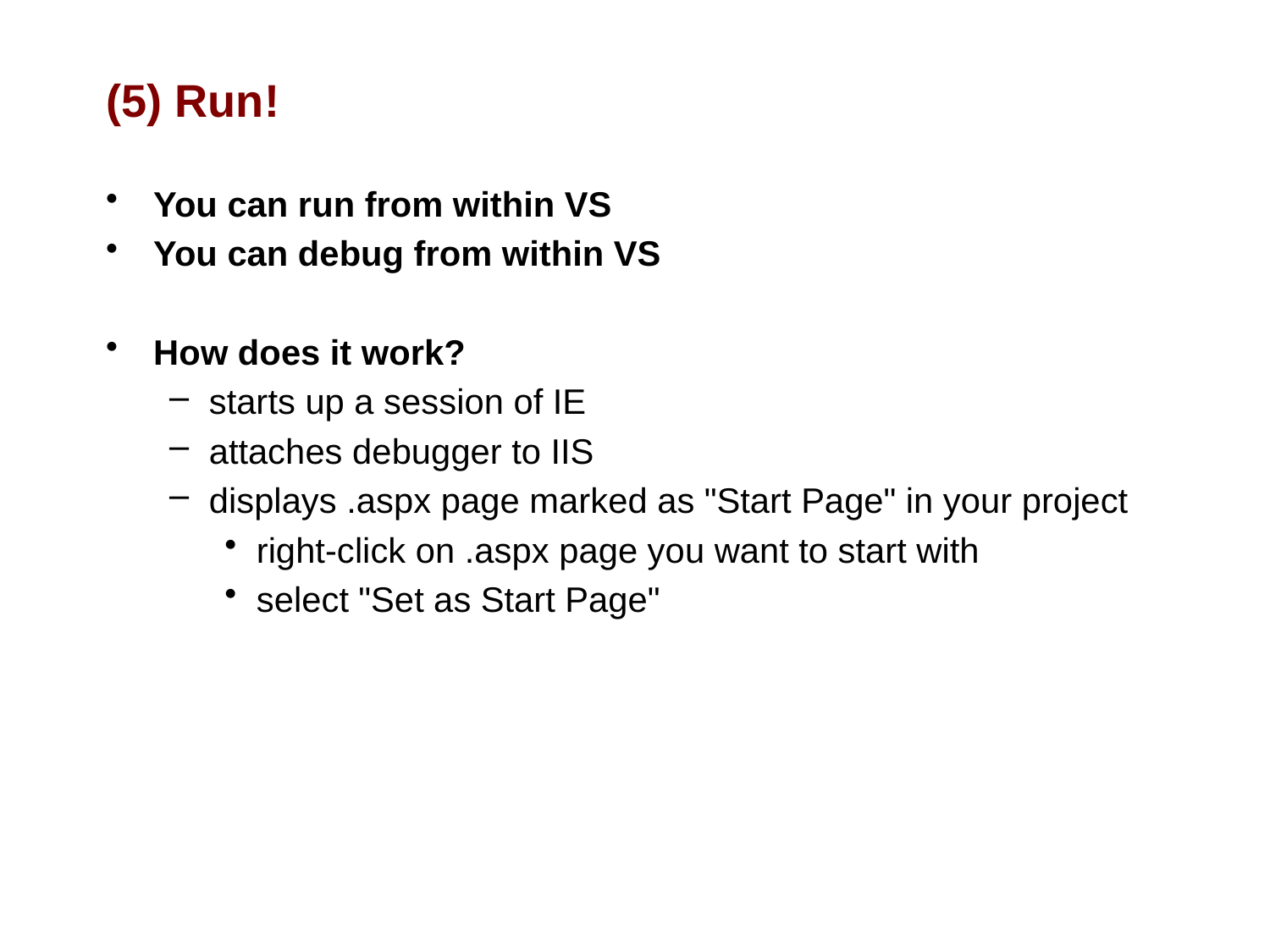

# (5) Run!
You can run from within VS
You can debug from within VS

How does it work?
starts up a session of IE
attaches debugger to IIS
displays .aspx page marked as "Start Page" in your project
right-click on .aspx page you want to start with
select "Set as Start Page"